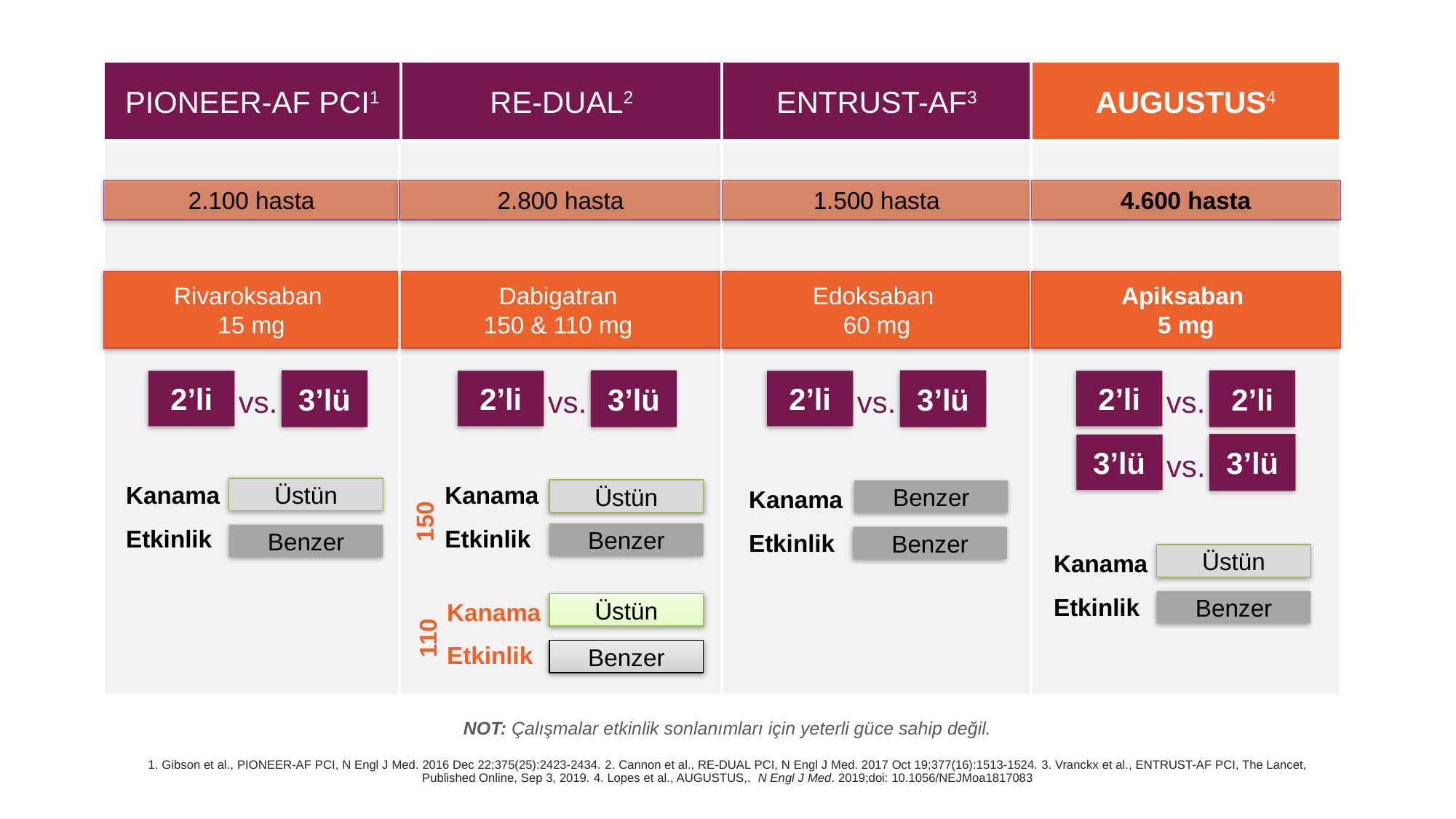

AUGUSTUS4

4.600 hasta
Apiksaban
5 mg
2’li
2’li
vs.
3’lü
3’lü
vs.
Kanama
Etkinlik
Üstün
Benzer
ENTRUST-AF3

1.500 hasta
Edoksaban
60 mg
3’lü
2’li
vs.
Kanama
Etkinlik
Benzer
Benzer
RE-DUAL2

2.800 hasta
Dabigatran
150 & 110 mg
3’lü
2’li
vs.
Kanama
Etkinlik
Üstün
150
Benzer
Kanama
Etkinlik
Üstün
110
Benzer
PIONEER-AF PCI1

2.100 hasta
Rivaroksaban
15 mg
3’lü
2’li
vs.
Kanama
Etkinlik
Üstün
Benzer
NOT: Çalışmalar etkinlik sonlanımları için yeterli güce sahip değil.
1. Gibson et al., PIONEER-AF PCI, N Engl J Med. 2016 Dec 22;375(25):2423-2434. 2. Cannon et al., RE-DUAL PCI, N Engl J Med. 2017 Oct 19;377(16):1513-1524. 3. Vranckx et al., ENTRUST-AF PCI, The Lancet, Published Online, Sep 3, 2019. 4. Lopes et al., AUGUSTUS,.  N Engl J Med. 2019;doi: 10.1056/NEJMoa1817083